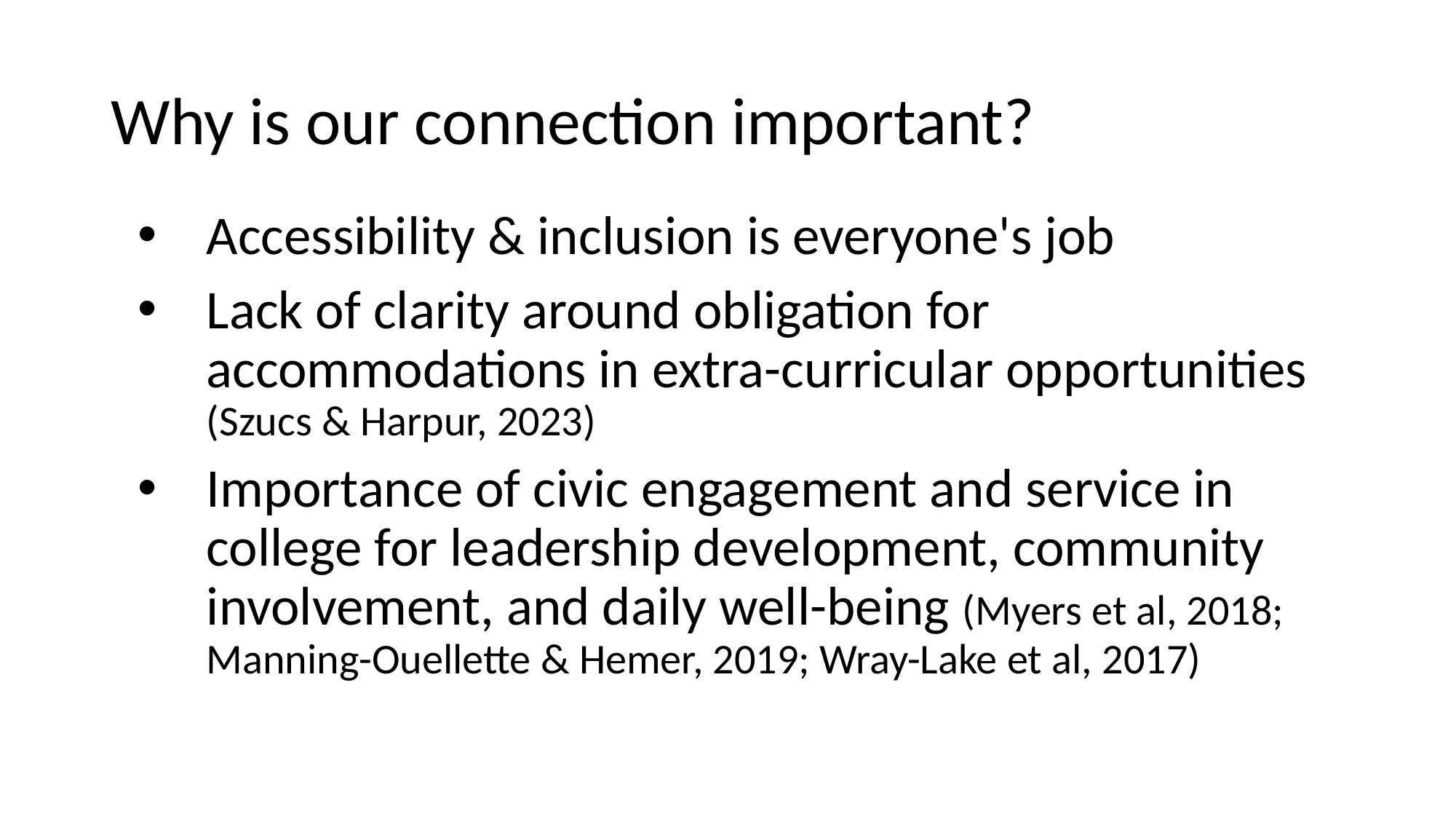

# Why is our connection important?
Accessibility & inclusion is everyone's job
Lack of clarity around obligation for accommodations in extra-curricular opportunities (Szucs & Harpur, 2023)
Importance of civic engagement and service in college for leadership development, community involvement, and daily well-being (Myers et al, 2018; Manning-Ouellette & Hemer, 2019; Wray-Lake et al, 2017)